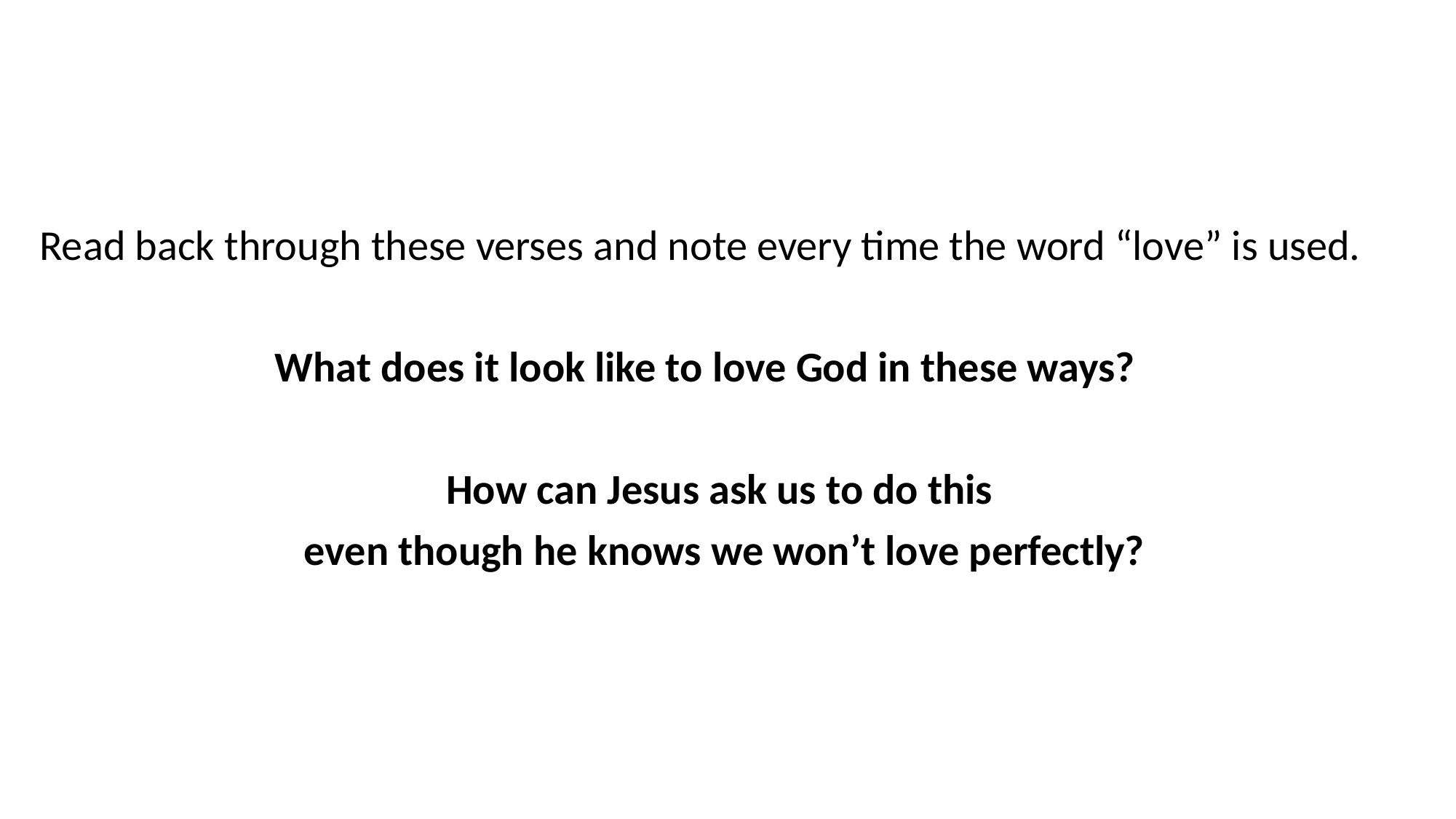

Read back through these verses and note every time the word “love” is used.

What does it look like to love God in these ways?

How can Jesus ask us to do this
even though he knows we won’t love perfectly?